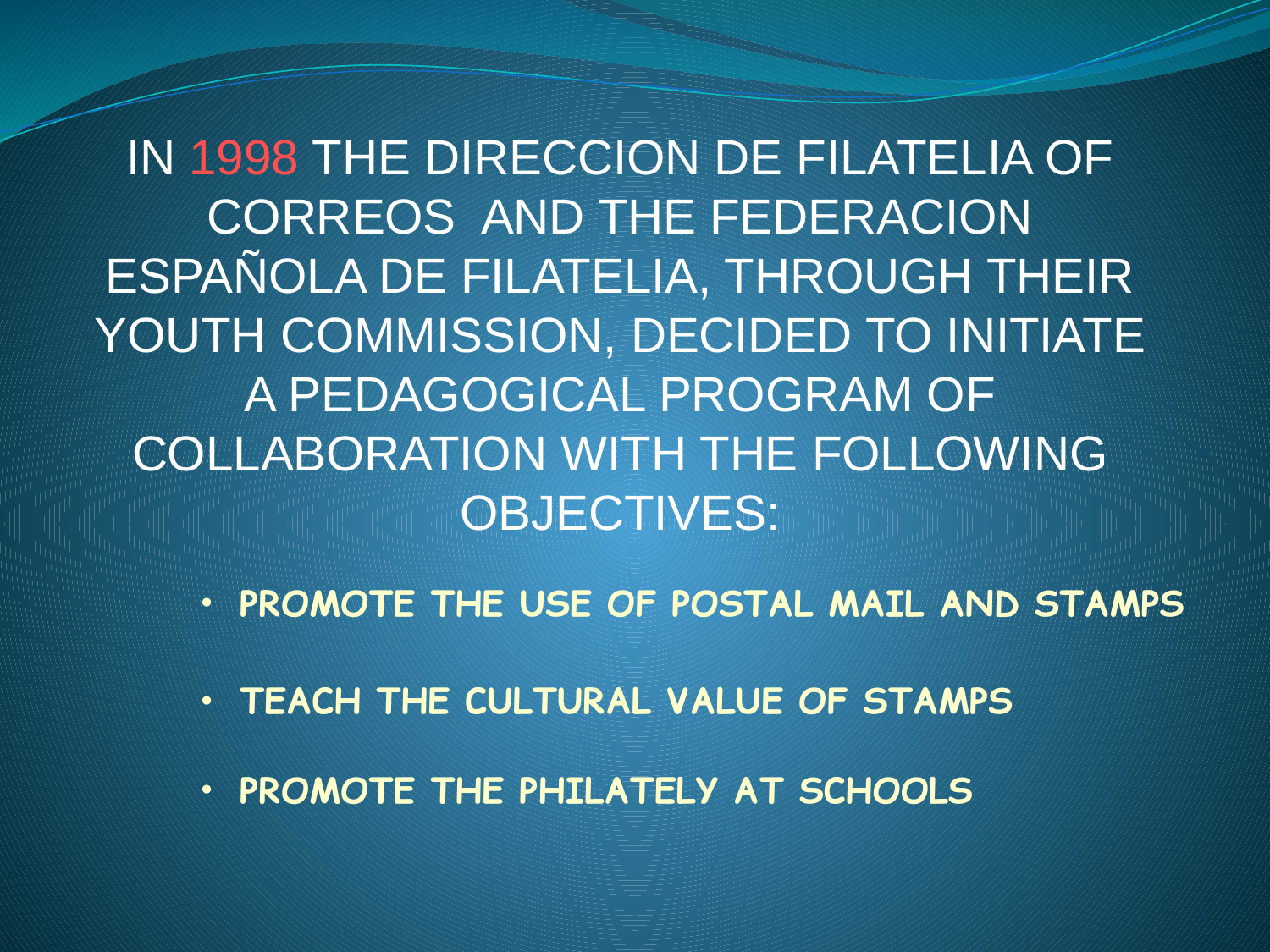

IN 1998 THE DIRECCION DE FILATELIA OF CORREOS  AND THE FEDERACION ESPAÑOLA DE FILATELIA, THROUGH THEIR YOUTH COMMISSION, DECIDED TO INITIATE A PEDAGOGICAL PROGRAM OF COLLABORATION WITH THE FOLLOWING OBJECTIVES:
  PROMOTE THE USE OF POSTAL MAIL AND STAMPS
  TEACH THE CULTURAL VALUE OF STAMPS

  PROMOTE THE PHILATELY AT SCHOOLS